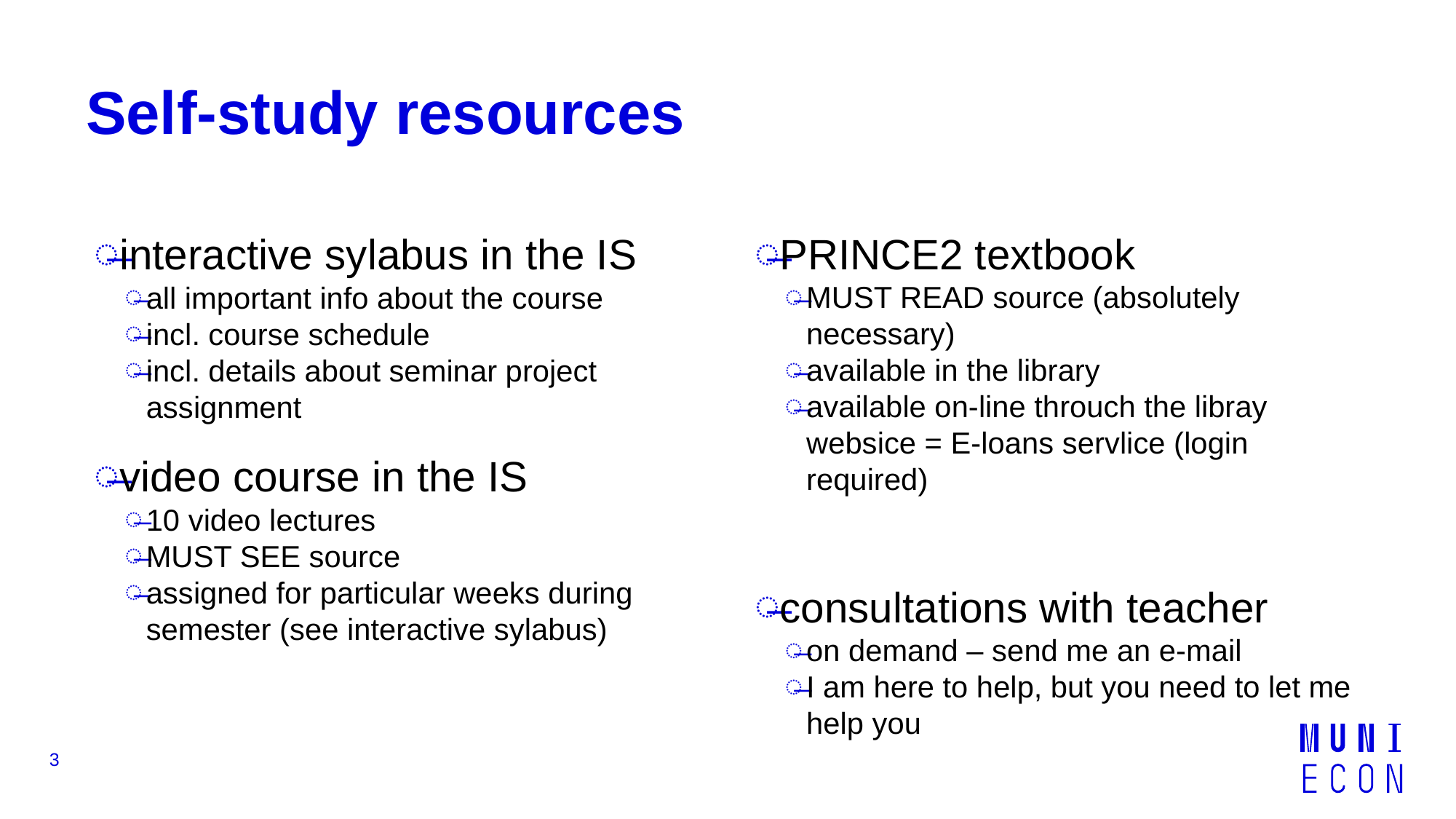

# Self-study resources

PRINCE2 textbook
MUST READ source (absolutely necessary)
available in the library
available on-line throuch the libray websice = E-loans servlice (login required)

consultations with teacher
on demand – send me an e-mail
I am here to help, but you need to let me help you
interactive sylabus in the IS
all important info about the course
incl. course schedule
incl. details about seminar project assignment
video course in the IS
10 video lectures
MUST SEE source
assigned for particular weeks during semester (see interactive sylabus)
3